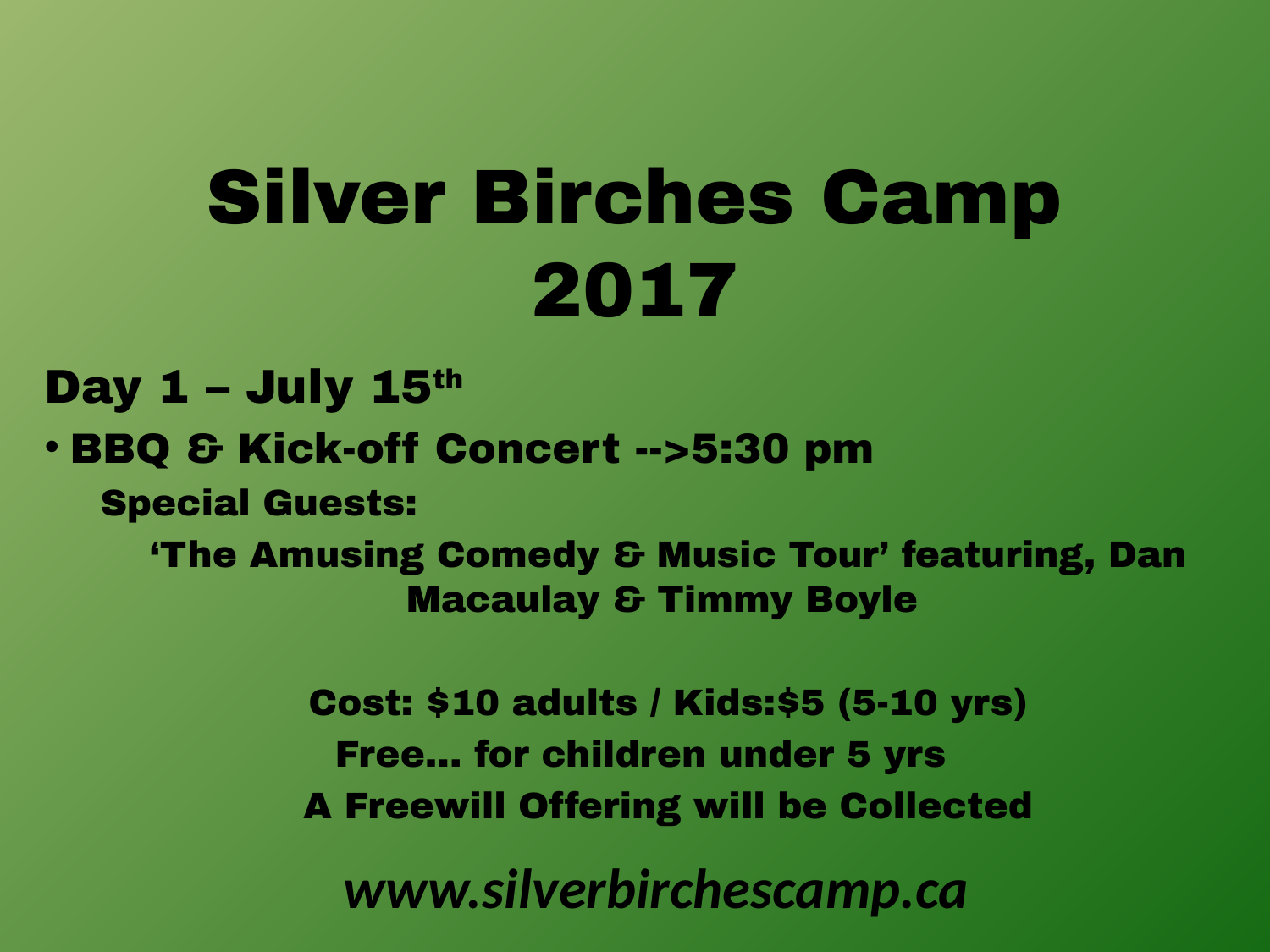

# Silver Birches Camp 2017
Day 1 – July 15th
 BBQ & Kick-off Concert -->5:30 pm
Special Guests:
‘The Amusing Comedy & Music Tour’ featuring, Dan Macaulay & Timmy Boyle

Cost: $10 adults / Kids:$5 (5-10 yrs)
		Free… for children under 5 yrs
A Freewill Offering will be Collected
www.silverbirchescamp.ca